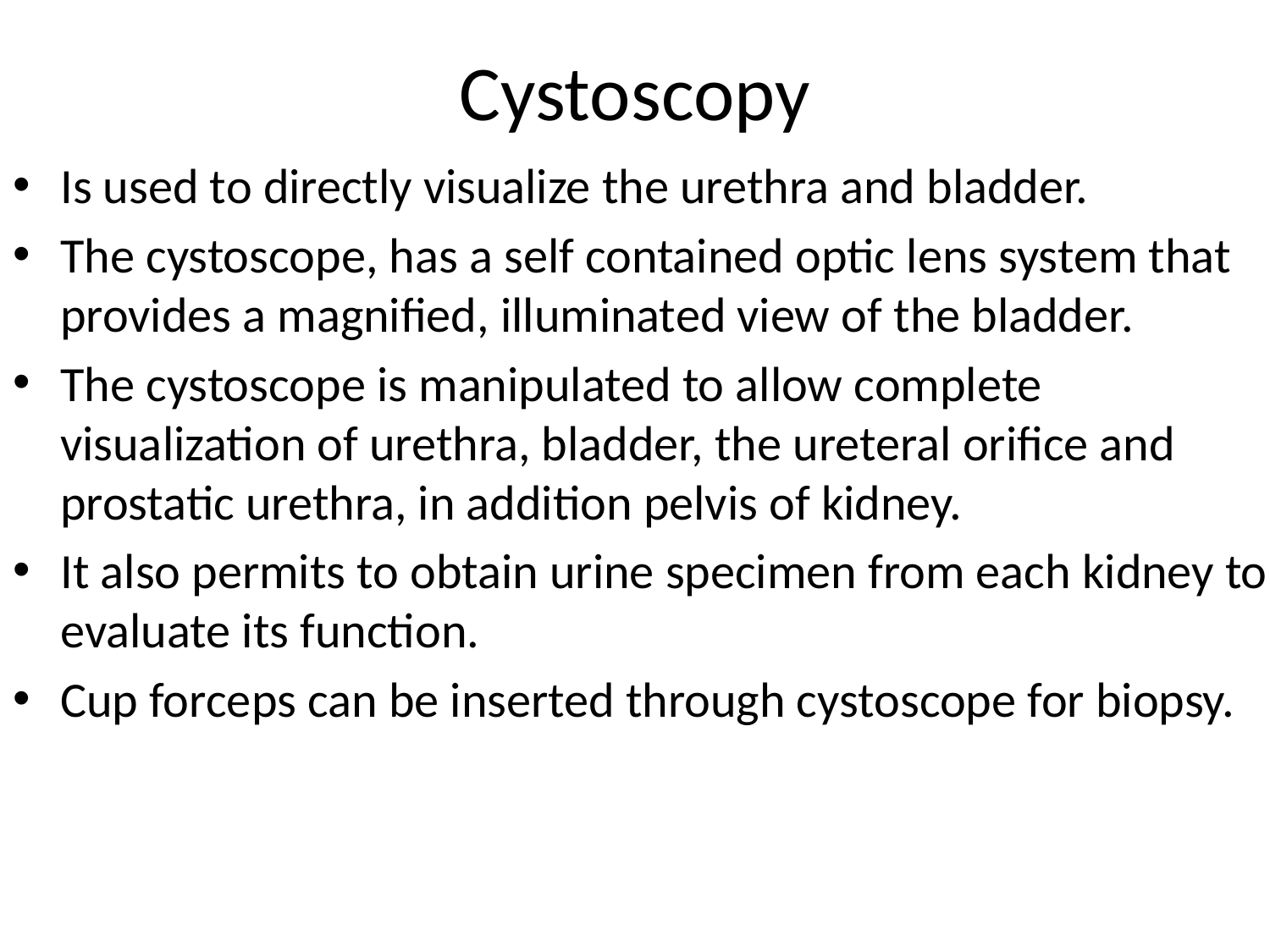

# Cystoscopy
Is used to directly visualize the urethra and bladder.
The cystoscope, has a self contained optic lens system that provides a magnified, illuminated view of the bladder.
The cystoscope is manipulated to allow complete visualization of urethra, bladder, the ureteral orifice and prostatic urethra, in addition pelvis of kidney.
It also permits to obtain urine specimen from each kidney to evaluate its function.
Cup forceps can be inserted through cystoscope for biopsy.